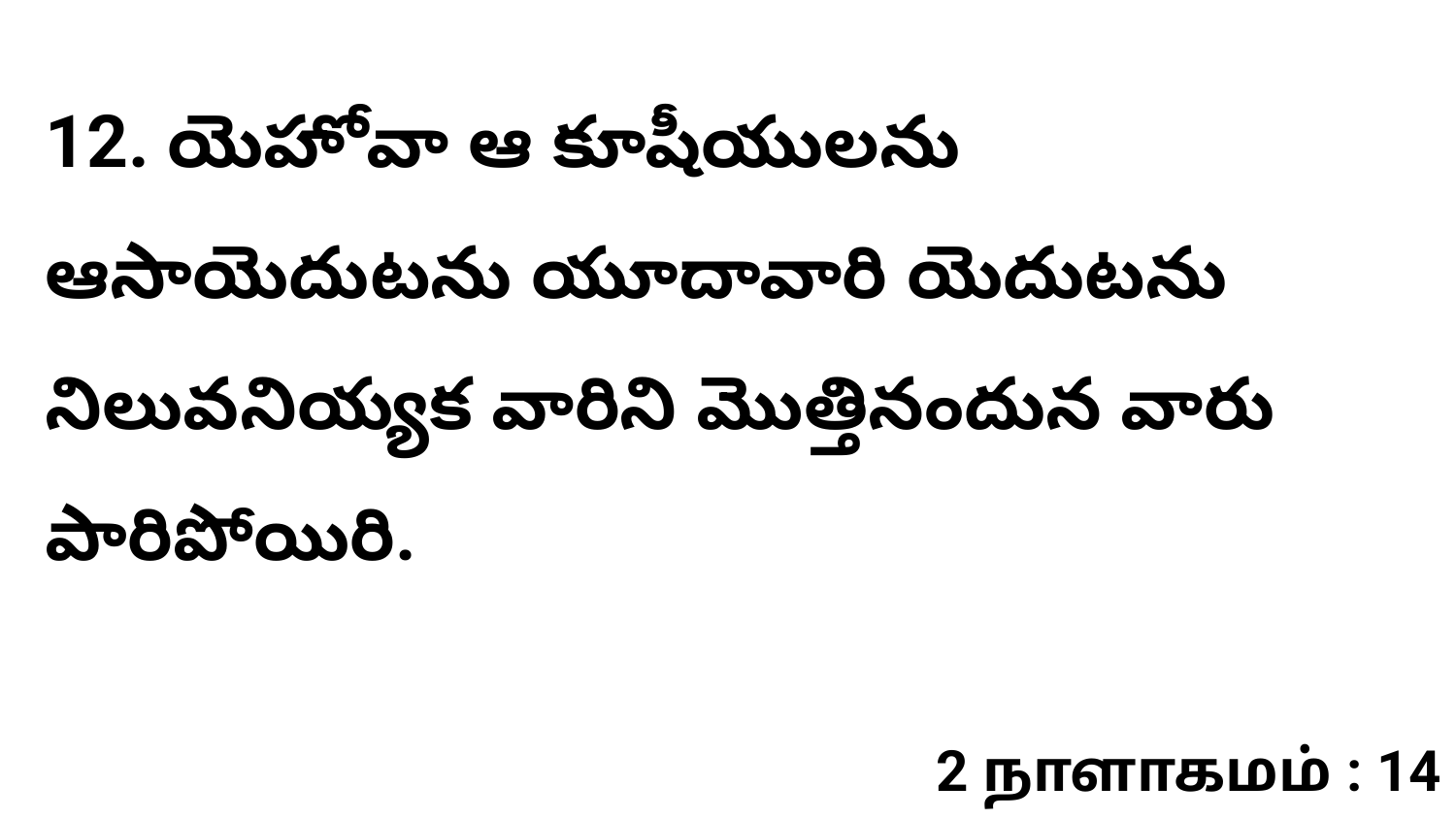

12. ​యెహోవా ఆ కూషీయులను ఆసాయెదుటను యూదావారి యెదుటను నిలువనియ్యక వారిని మొత్తినందున వారు పారిపోయిరి.
2 நாளாகமம் : 14